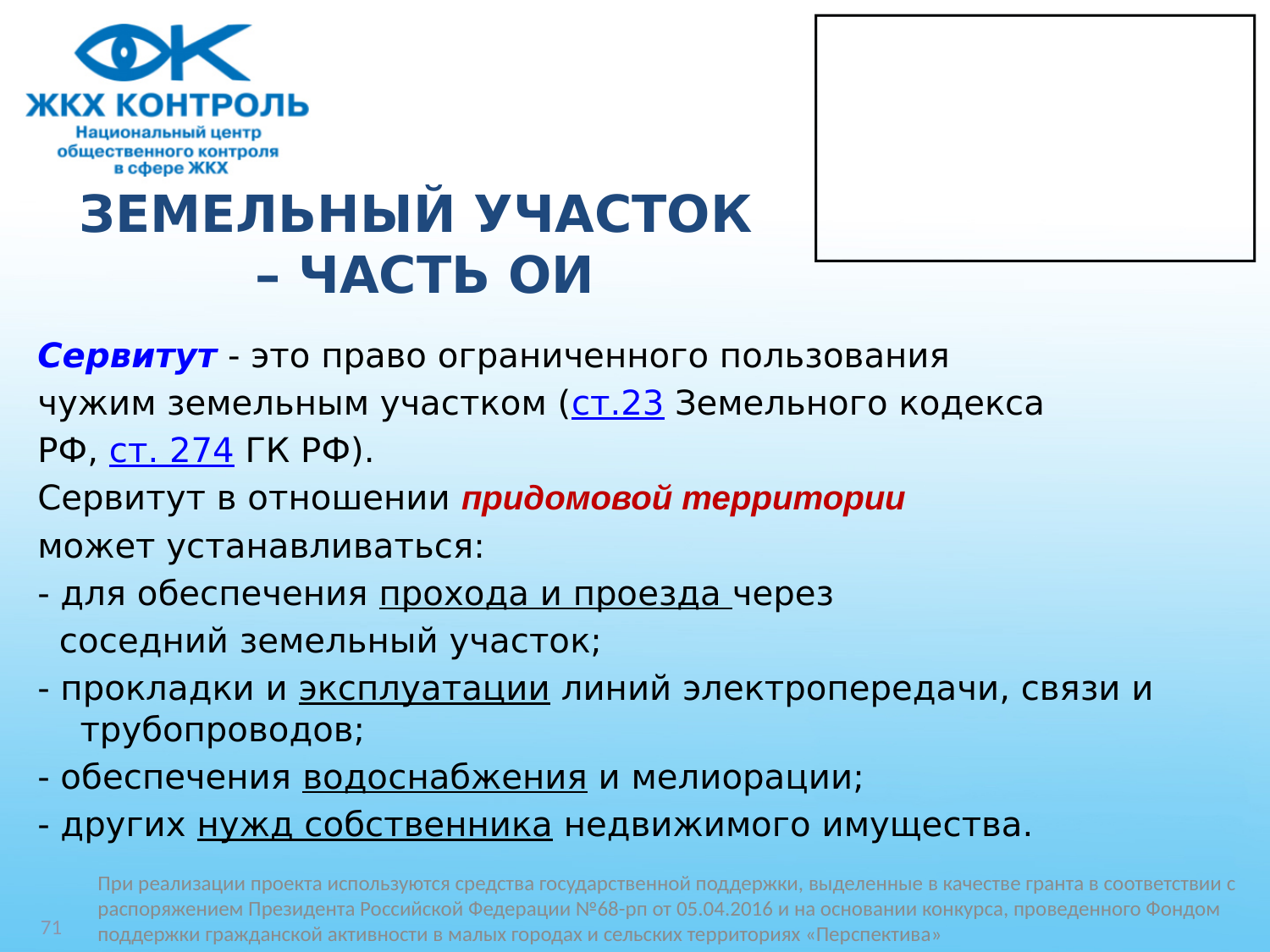

# ЗЕМЕЛЬНЫЙ УЧАСТОК – ЧАСТЬ ОИ
Сервитут - это право ограниченного пользования
чужим земельным участком (ст.23 Земельного кодекса
РФ, ст. 274 ГК РФ).
Сервитут в отношении придомовой территории
может устанавливаться:
- для обеспечения прохода и проезда через
  соседний земельный участок;
- прокладки и эксплуатации линий электропередачи, связи и трубопроводов;
- обеспечения водоснабжения и мелиорации;
- других нужд собственника недвижимого имущества.

При реализации проекта используются средства государственной поддержки, выделенные в качестве гранта в соответствии c распоряжением Президента Российской Федерации №68-рп от 05.04.2016 и на основании конкурса, проведенного Фондом поддержки гражданской активности в малых городах и сельских территориях «Перспектива»
71